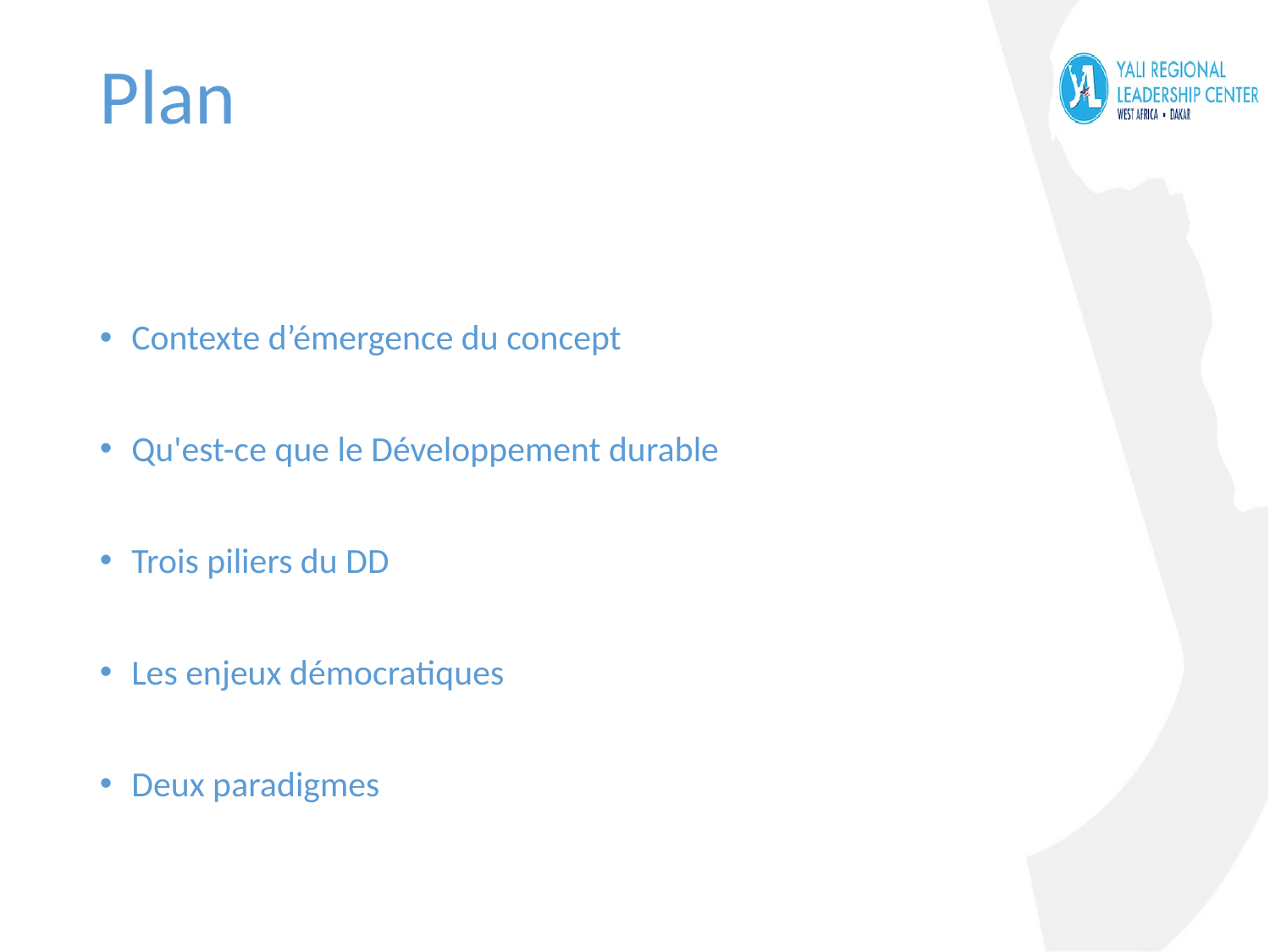

# Plan

Contexte d’émergence du concept

Qu'est-ce que le Développement durable

Trois piliers du DD

Les enjeux démocratiques

Deux paradigmes